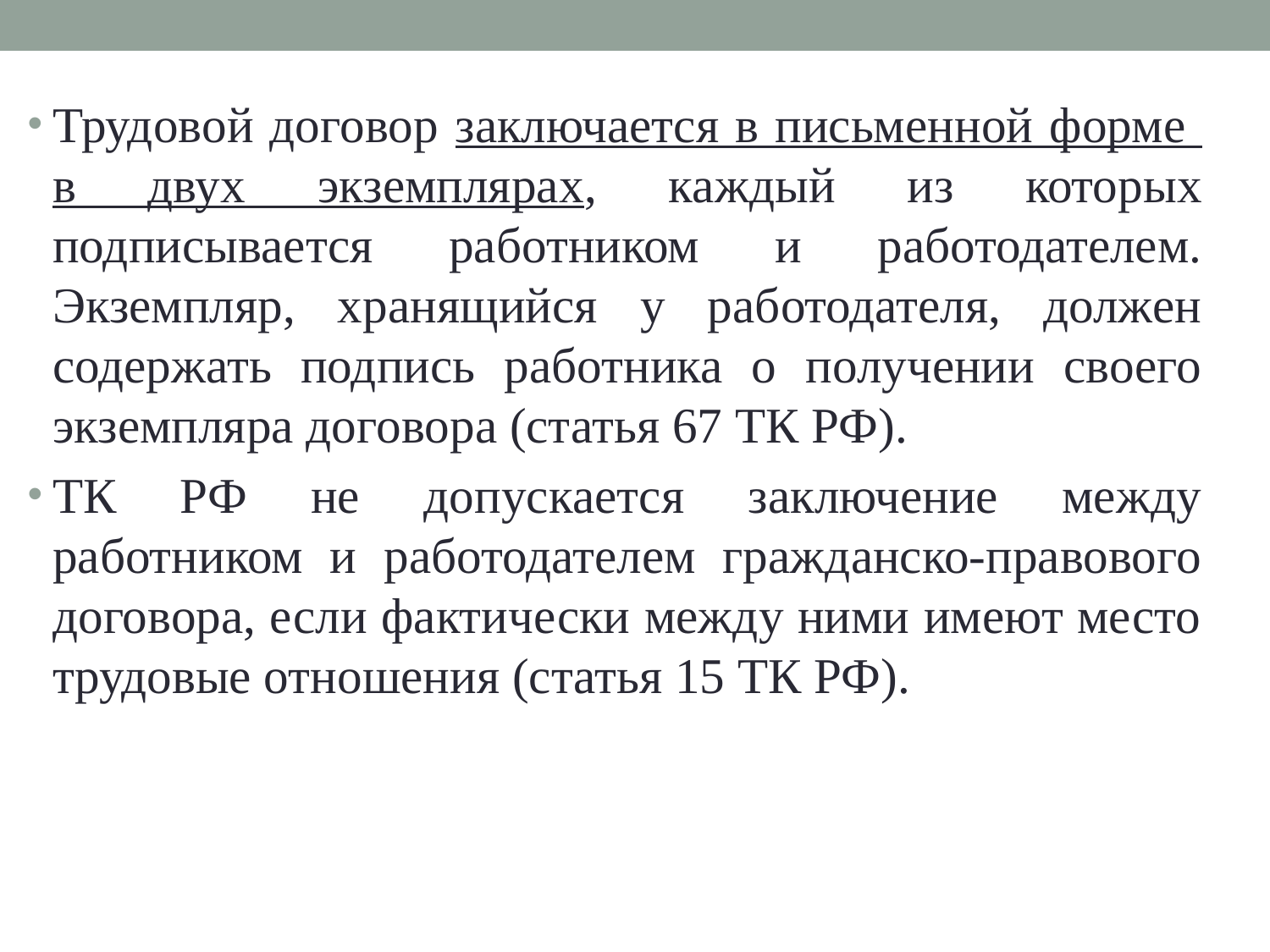

Трудовой договор заключается в письменной форме
в двух экземплярах, каждый из которых подписывается работником и работодателем. Экземпляр, хранящийся у работодателя, должен содержать подпись работника о получении своего экземпляра договора (статья 67 ТК РФ).
ТК РФ не допускается заключение между работником и работодателем гражданско-правового договора, если фактически между ними имеют место трудовые отношения (статья 15 ТК РФ).